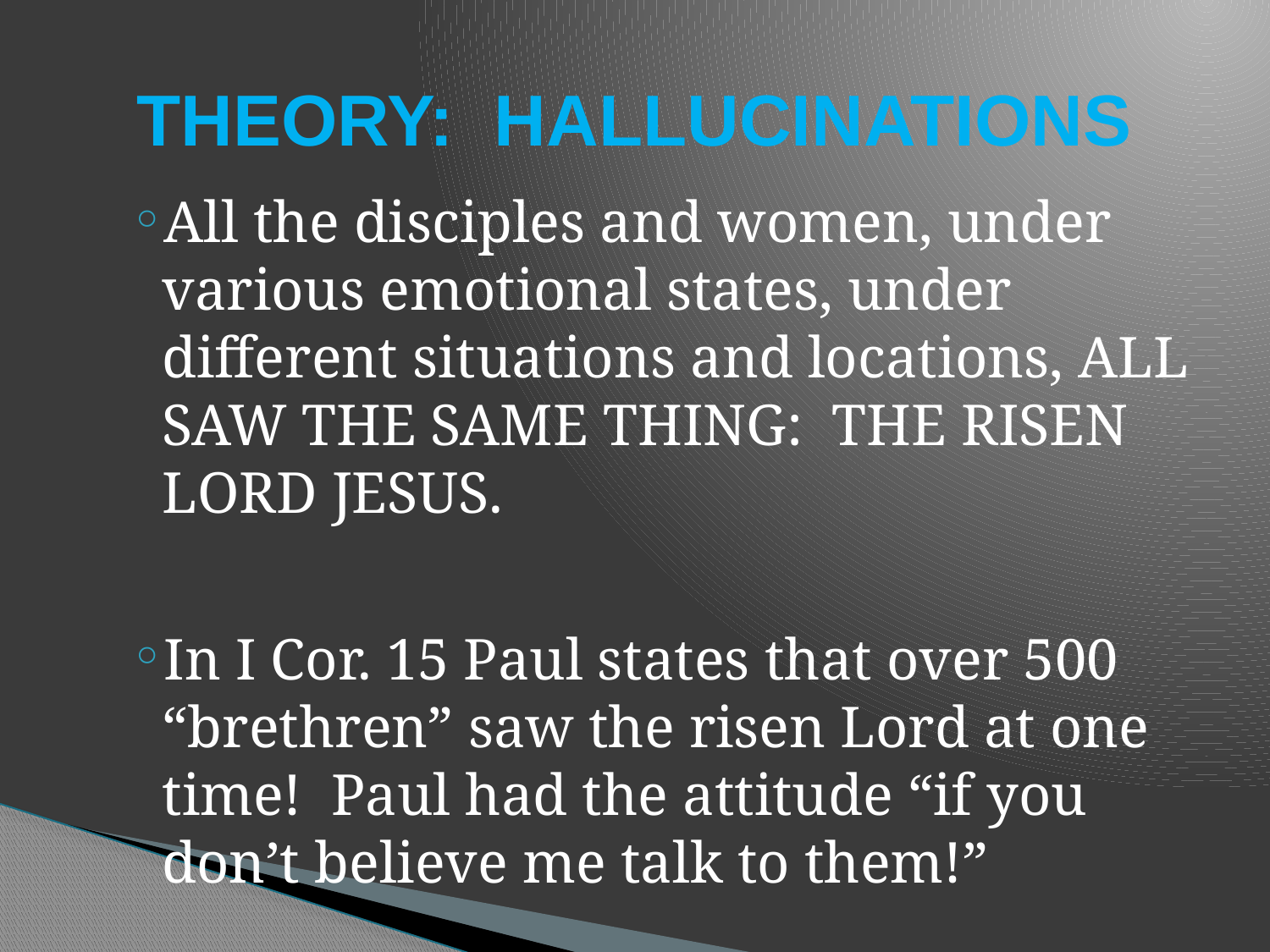

# THEORY:  HALLUCINATIONS
All the disciples and women, under various emotional states, under different situations and locations, ALL SAW THE SAME THING:  THE RISEN LORD JESUS.

In I Cor. 15 Paul states that over 500 “brethren” saw the risen Lord at one time!  Paul had the attitude “if you don’t believe me talk to them!”